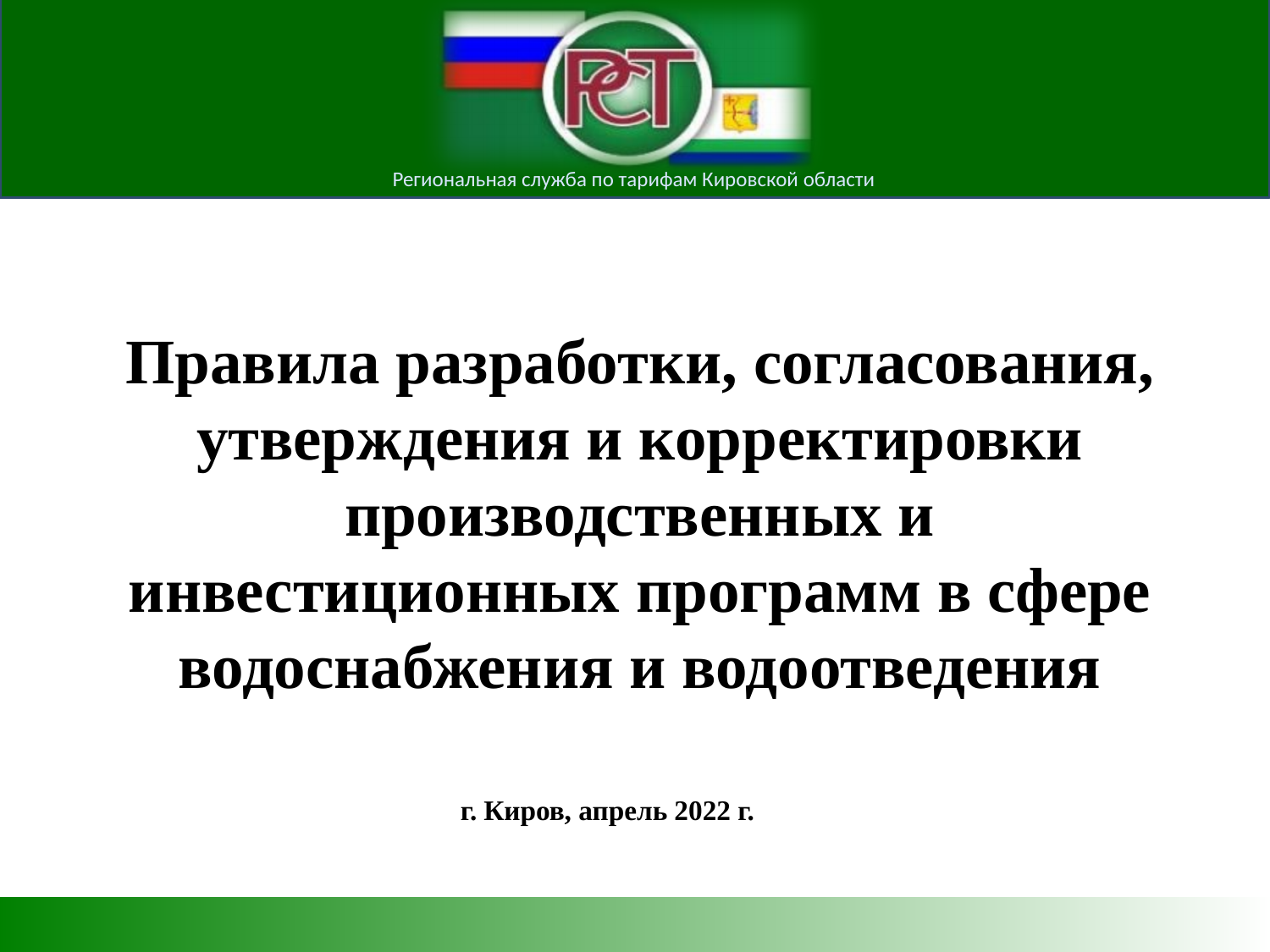

# Правила разработки, согласования, утверждения и корректировки производственных и инвестиционных программ в сфере водоснабжения и водоотведения
г. Киров, апрель 2022 г.